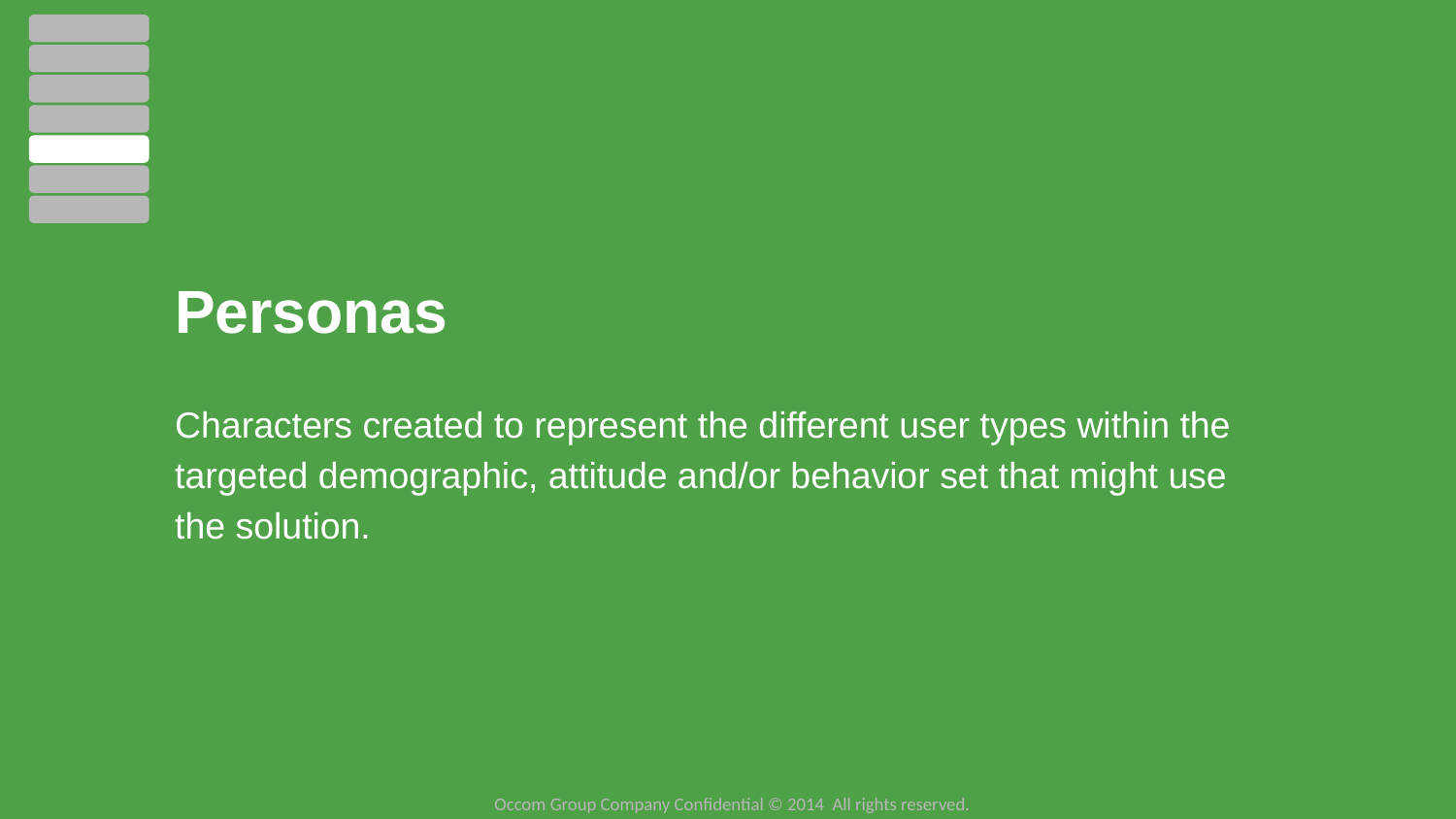

Personas

Characters created to represent the different user types within the targeted demographic, attitude and/or behavior set that might use the solution.